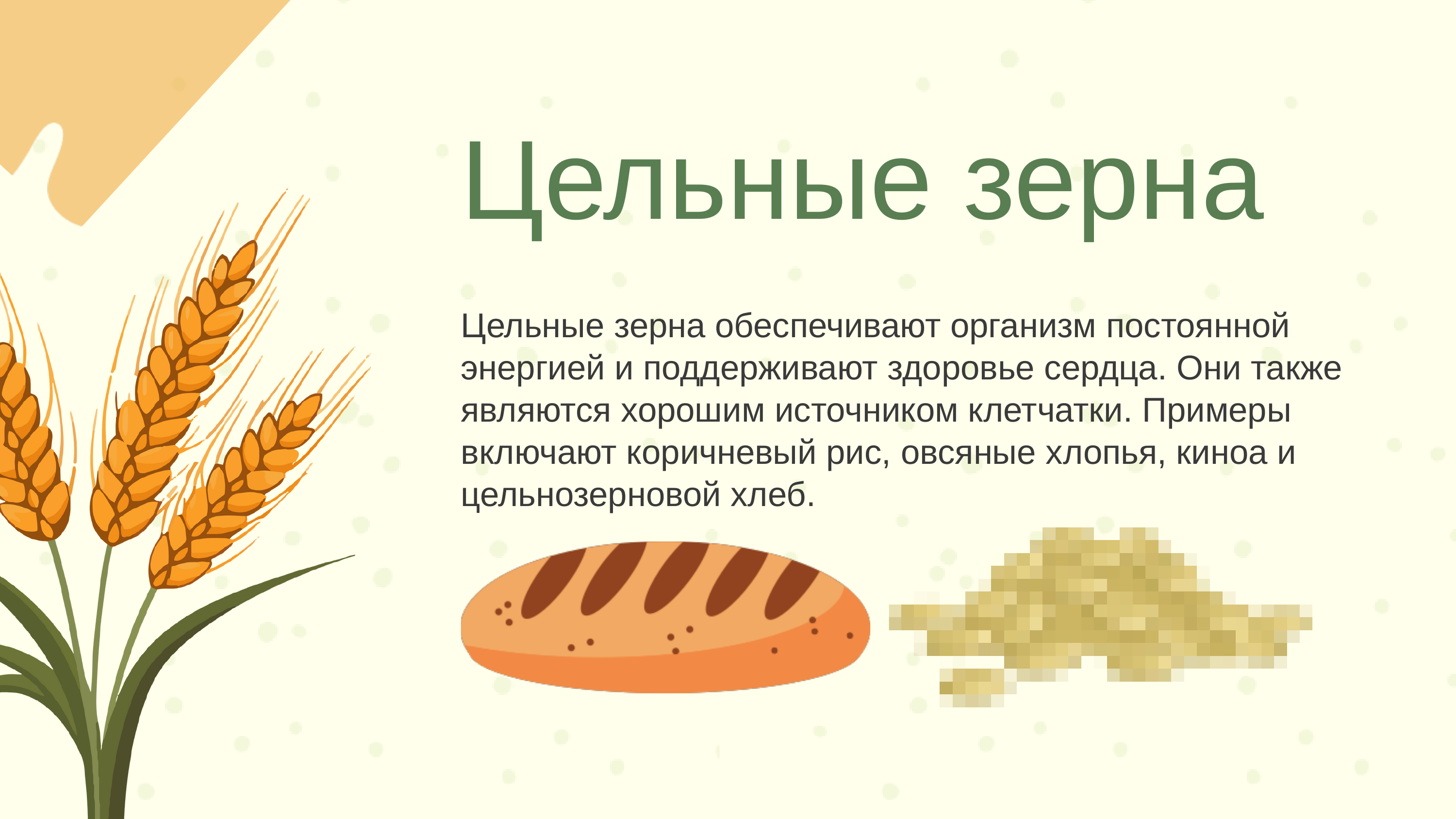

Цельные зерна

Цельные зерна обеспечивают организм постоянной энергией и поддерживают здоровье сердца. Они также являются хорошим источником клетчатки. Примеры включают коричневый рис, овсяные хлопья, киноа и цельнозерновой хлеб.